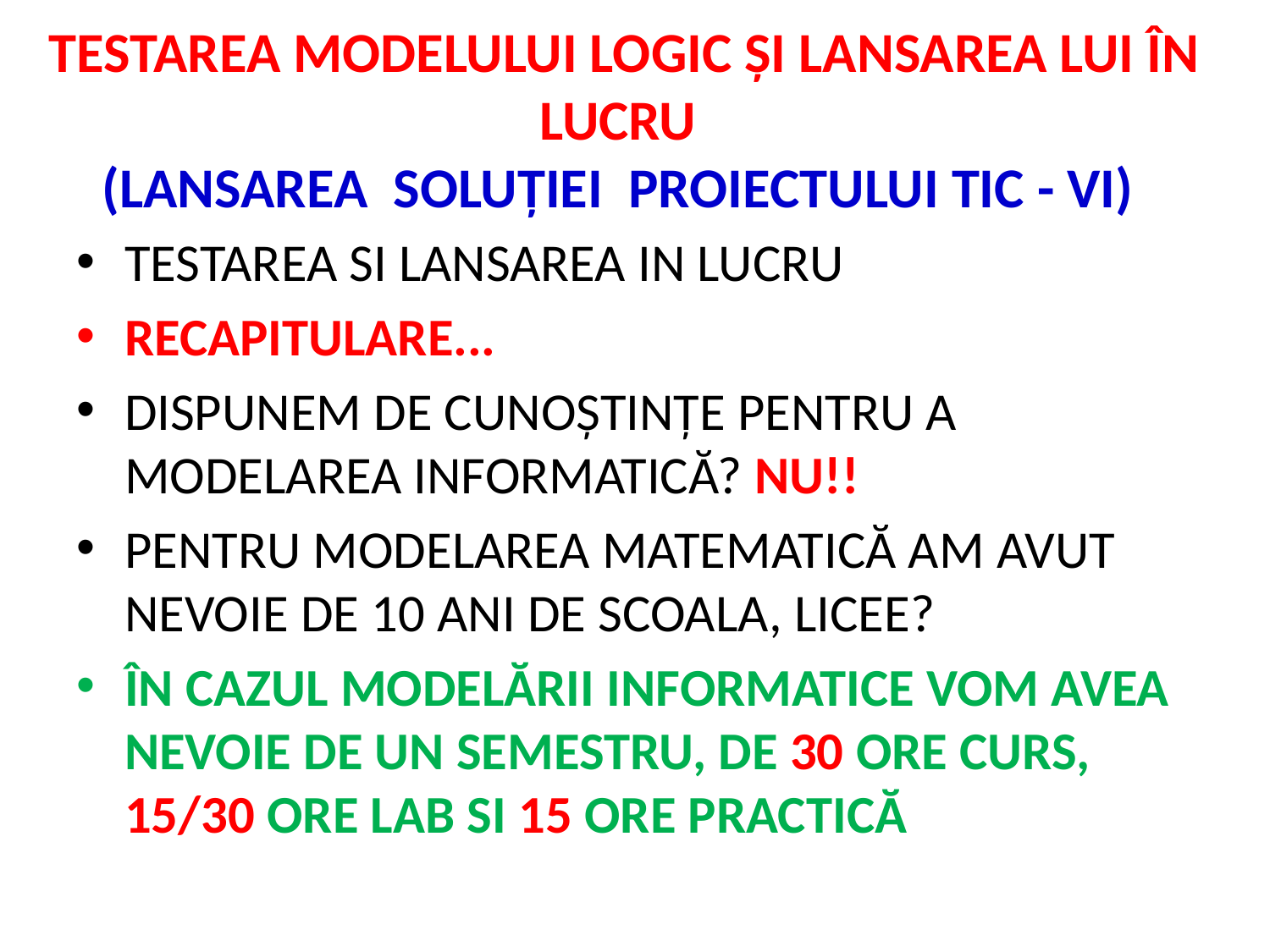

# TESTAREA MODELULUI LOGIC ȘI LANSAREA LUI ÎN LUCRU (LANSAREA  SOLUȚIEI  PROIECTULUI TIC - VI)
TESTAREA SI LANSAREA IN LUCRU
RECAPITULARE...
DISPUNEM DE CUNOȘTINȚE PENTRU A MODELAREA INFORMATICĂ? NU!!
PENTRU MODELAREA MATEMATICĂ AM AVUT NEVOIE DE 10 ANI DE SCOALA, LICEE?
ÎN CAZUL MODELĂRII INFORMATICE VOM AVEA NEVOIE DE UN SEMESTRU, DE 30 ORE CURS, 15/30 ORE LAB SI 15 ORE PRACTICĂ